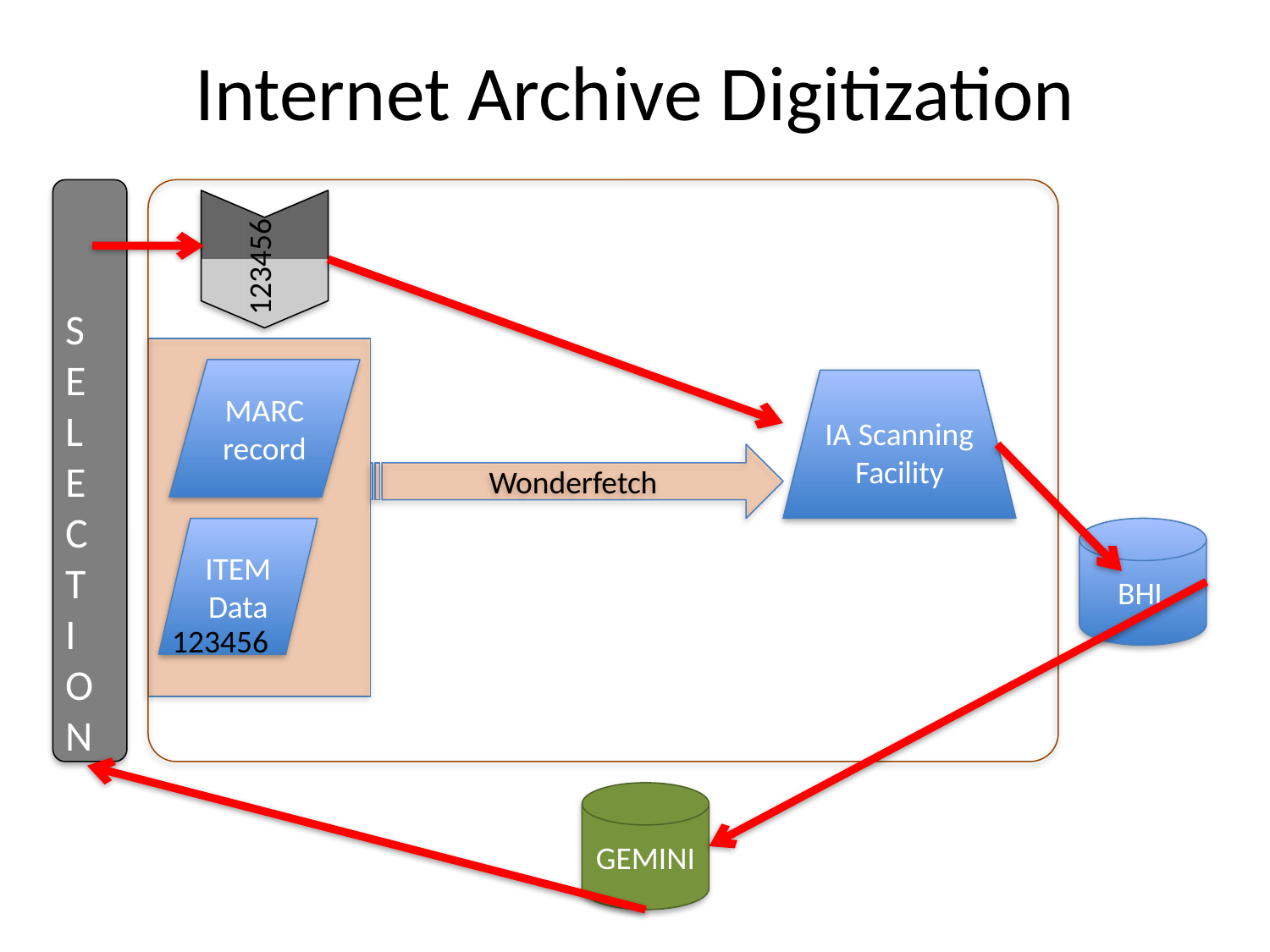

# Internet Archive Digitization

123456
SELECTION

MARC record
IA Scanning Facility
Wonderfetch
ITEM Data
BHL
123456
GEMINI